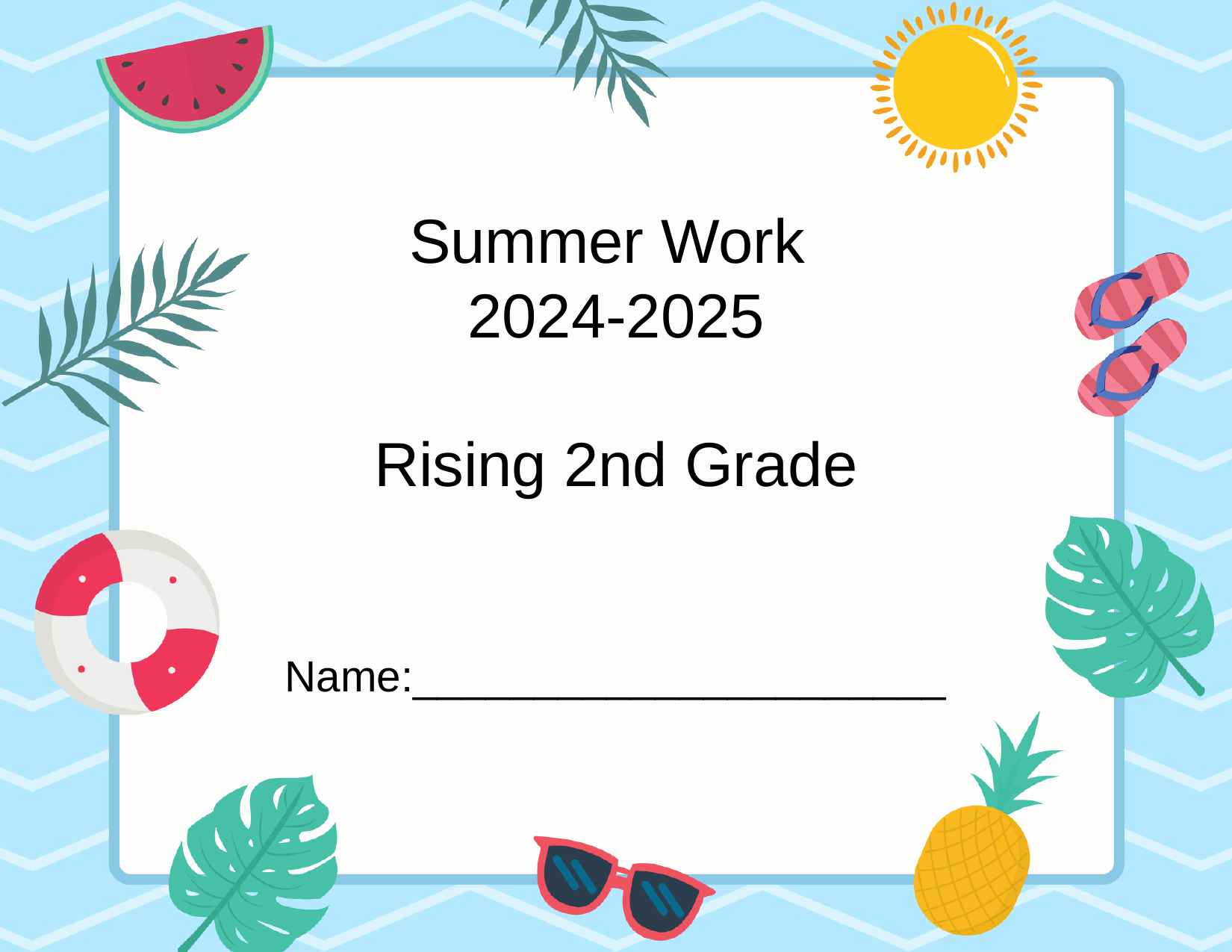

Summer Work
2024-2025

Rising 2nd Grade

Name:______________________